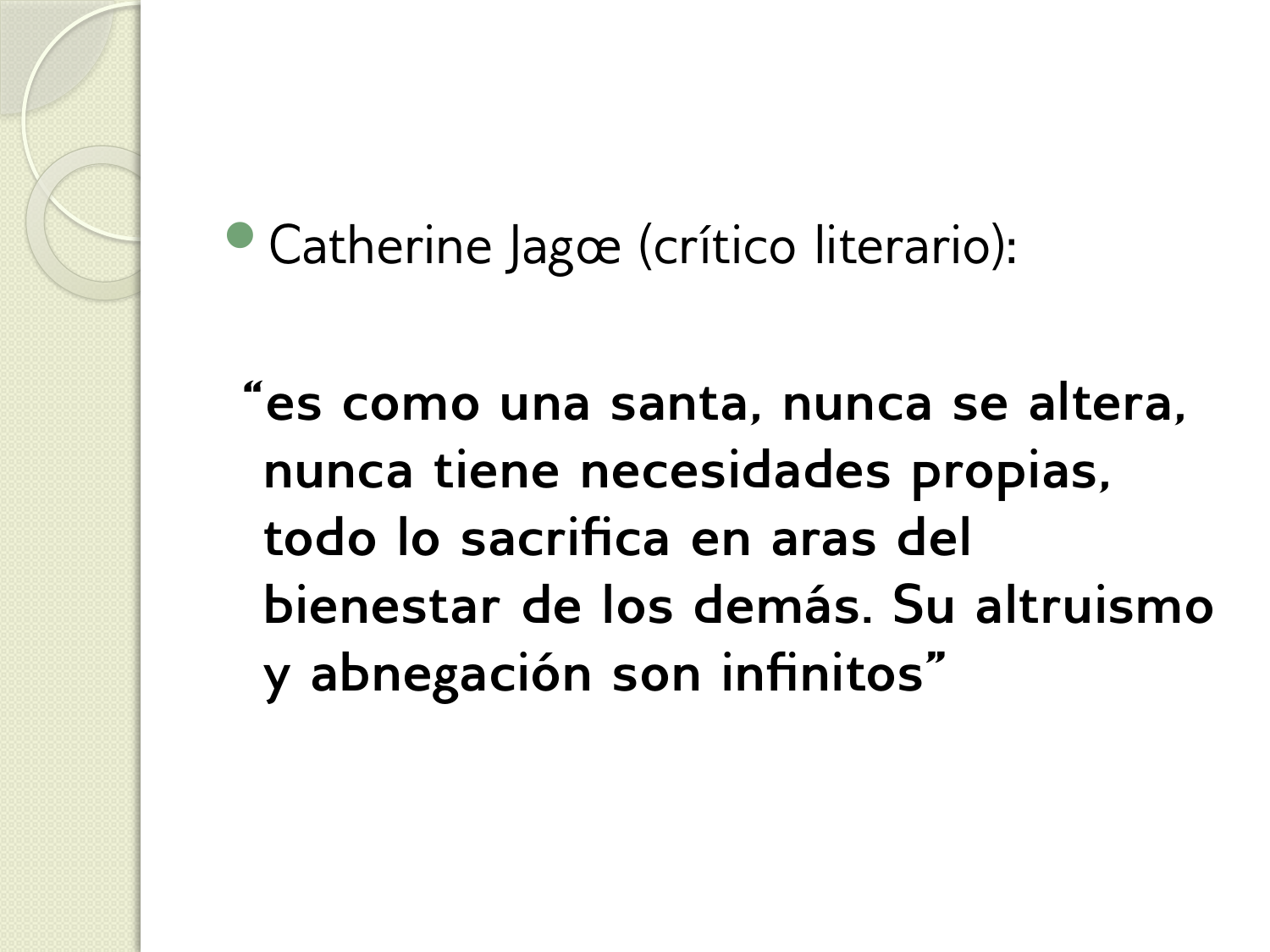

Catherine Jagoe (crítico literario):

 “es como una santa, nunca se altera, nunca tiene necesidades propias, todo lo sacrifica en aras del bienestar de los demás. Su altruismo y abnegación son infinitos”